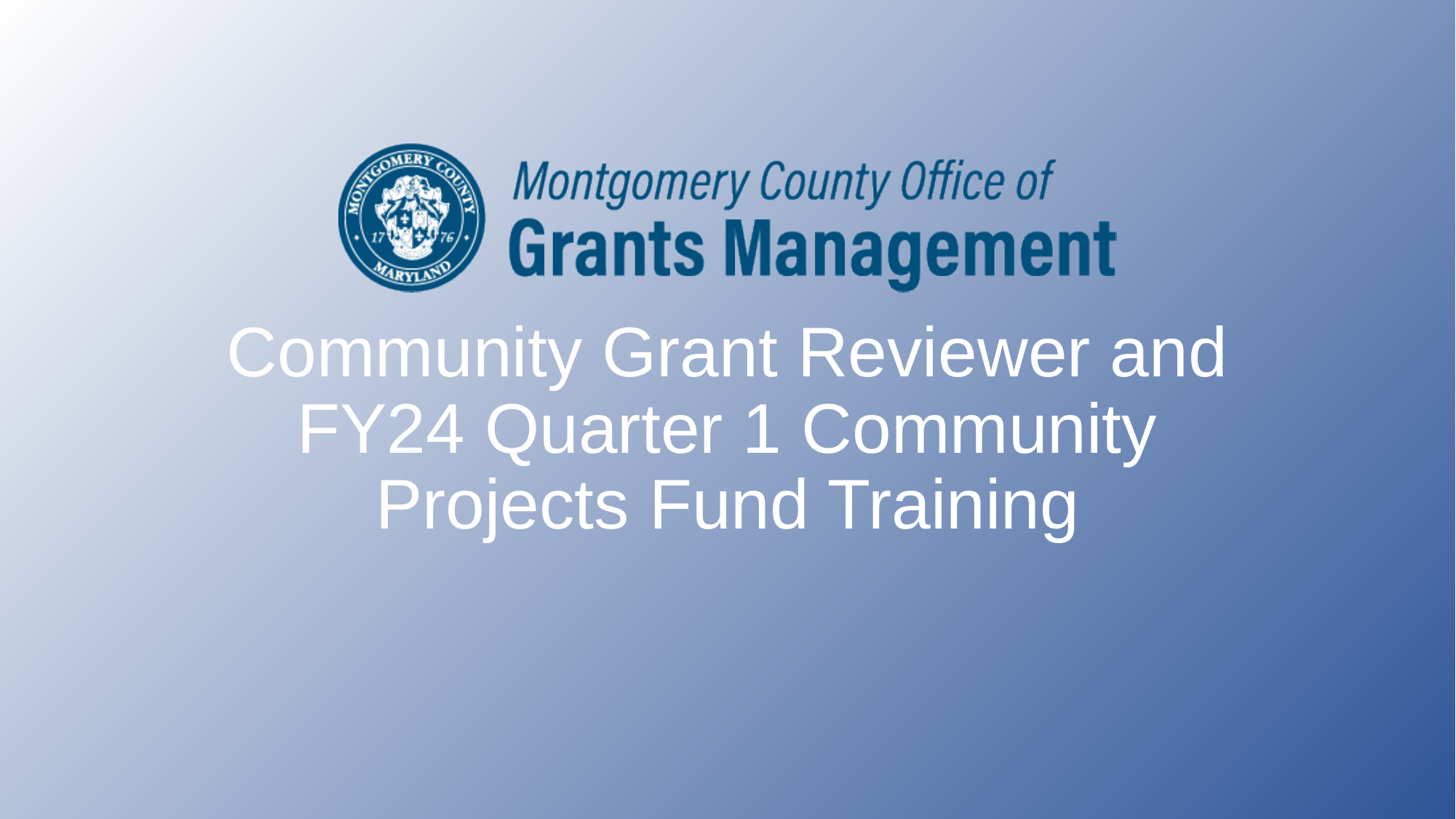

# Community Grant Reviewer and FY24 Quarter 1 Community Projects Fund Training